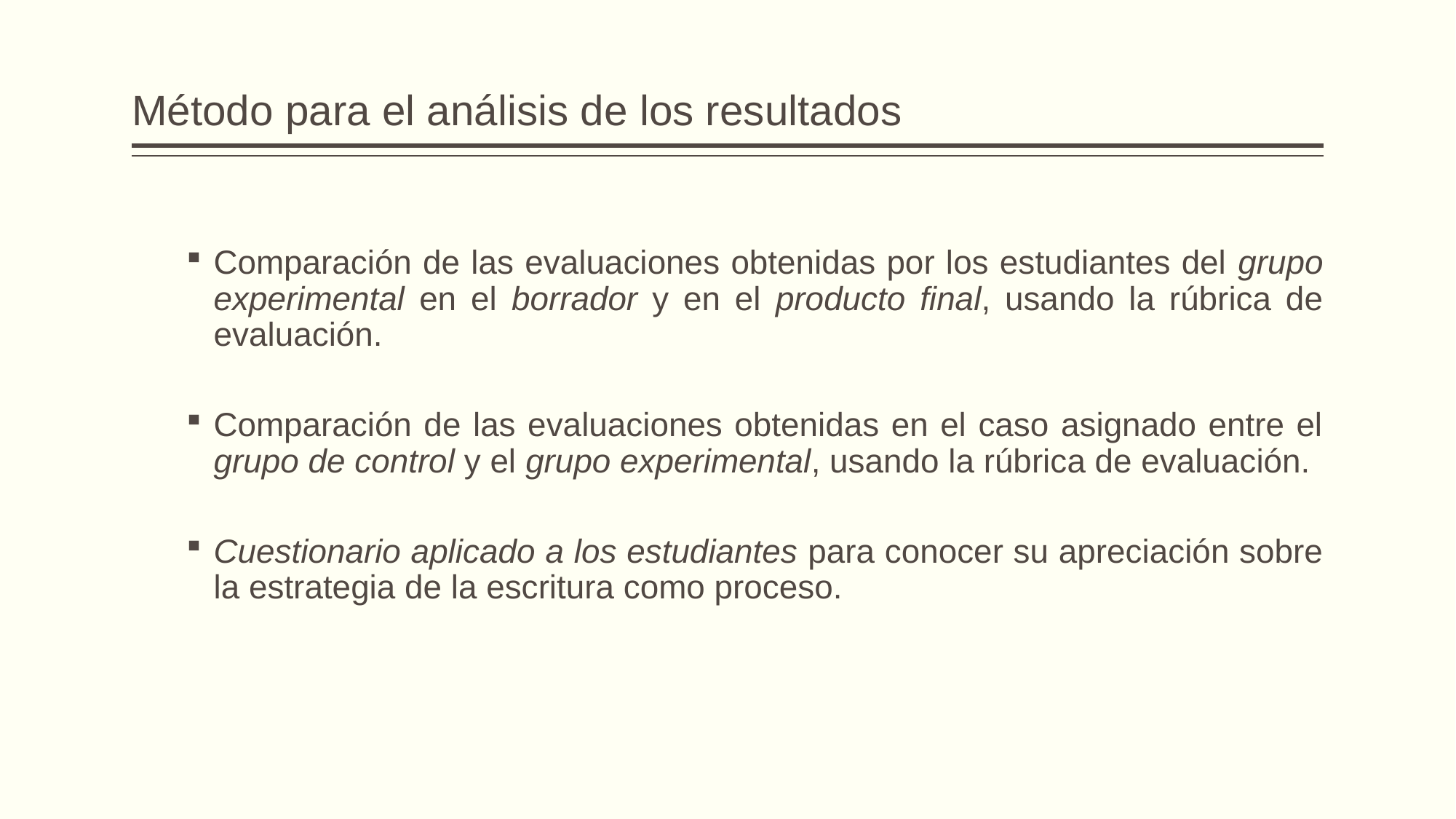

# Método para el análisis de los resultados

Comparación de las evaluaciones obtenidas por los estudiantes del grupo experimental en el borrador y en el producto final, usando la rúbrica de evaluación.

Comparación de las evaluaciones obtenidas en el caso asignado entre el grupo de control y el grupo experimental, usando la rúbrica de evaluación.

Cuestionario aplicado a los estudiantes para conocer su apreciación sobre la estrategia de la escritura como proceso.